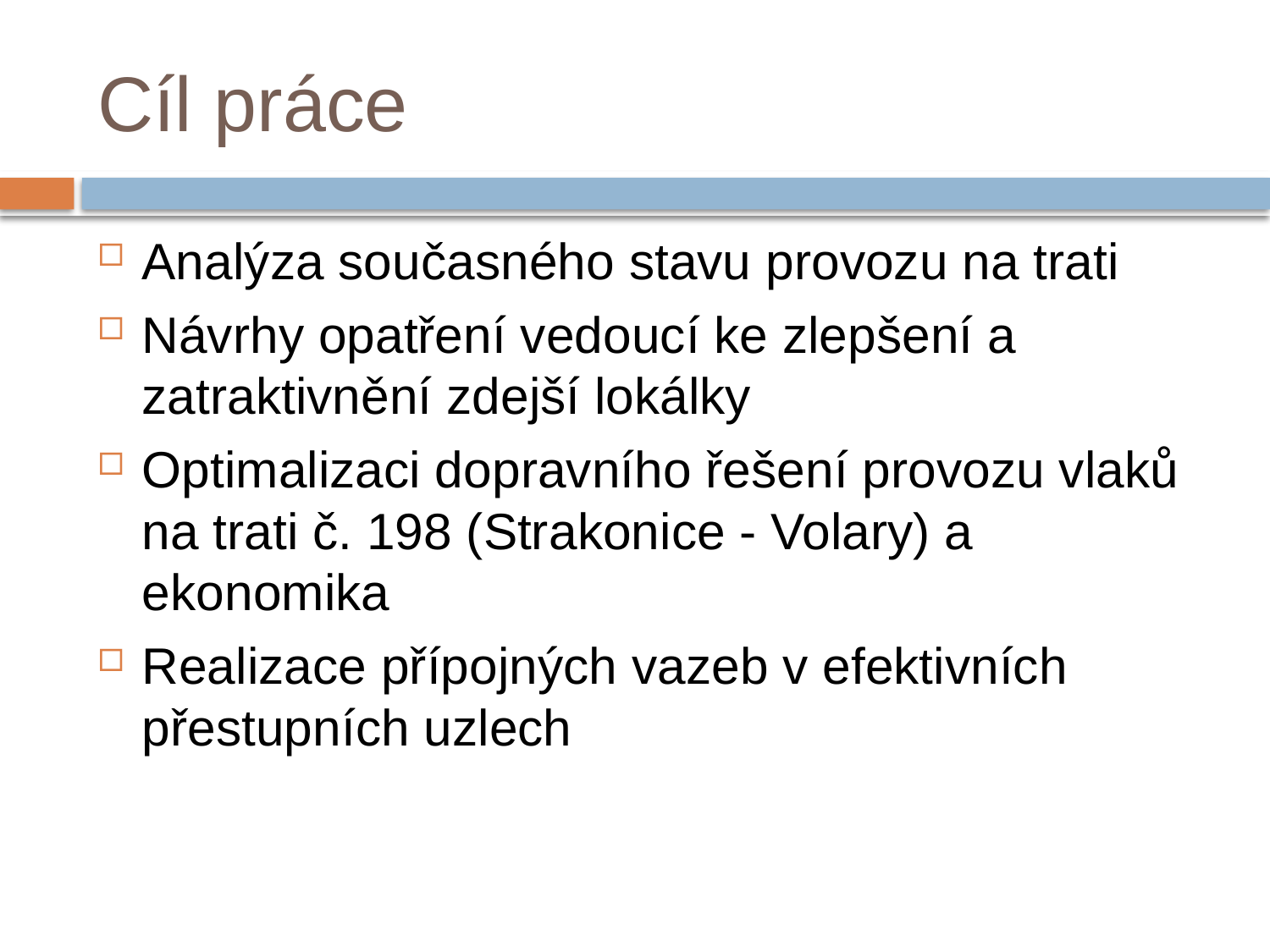

# Cíl práce
Analýza současného stavu provozu na trati
Návrhy opatření vedoucí ke zlepšení a zatraktivnění zdejší lokálky
Optimalizaci dopravního řešení provozu vlaků na trati č. 198 (Strakonice - Volary) a ekonomika
Realizace přípojných vazeb v efektivních přestupních uzlech